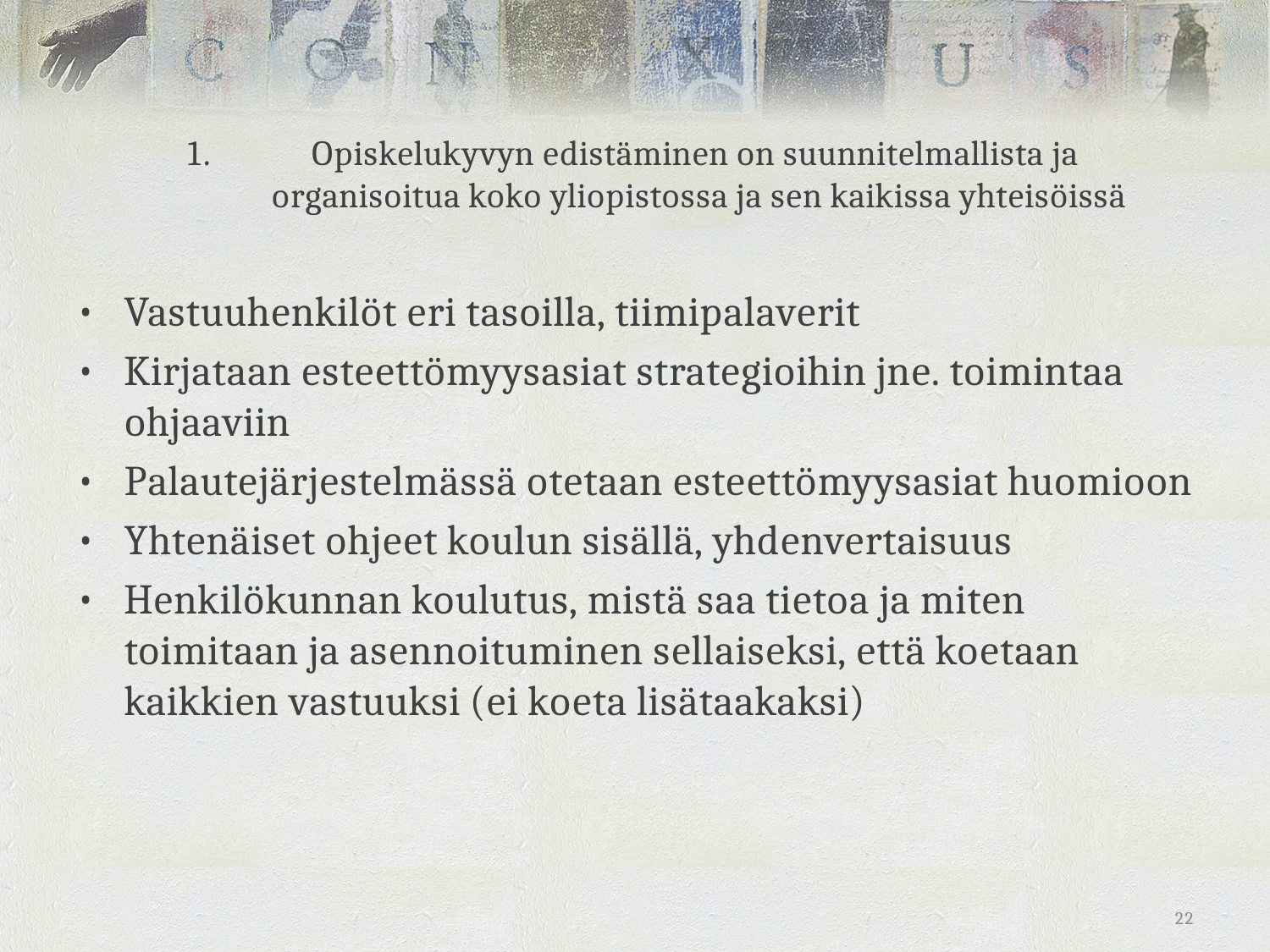

# 1. 	Opiskelukyvyn edistäminen on suunnitelmallista ja organisoitua koko yliopistossa ja sen kaikissa yhteisöissä
Vastuuhenkilöt eri tasoilla, tiimipalaverit
Kirjataan esteettömyysasiat strategioihin jne. toimintaa ohjaaviin
Palautejärjestelmässä otetaan esteettömyysasiat huomioon
Yhtenäiset ohjeet koulun sisällä, yhdenvertaisuus
Henkilökunnan koulutus, mistä saa tietoa ja miten toimitaan ja asennoituminen sellaiseksi, että koetaan kaikkien vastuuksi (ei koeta lisätaakaksi)

22